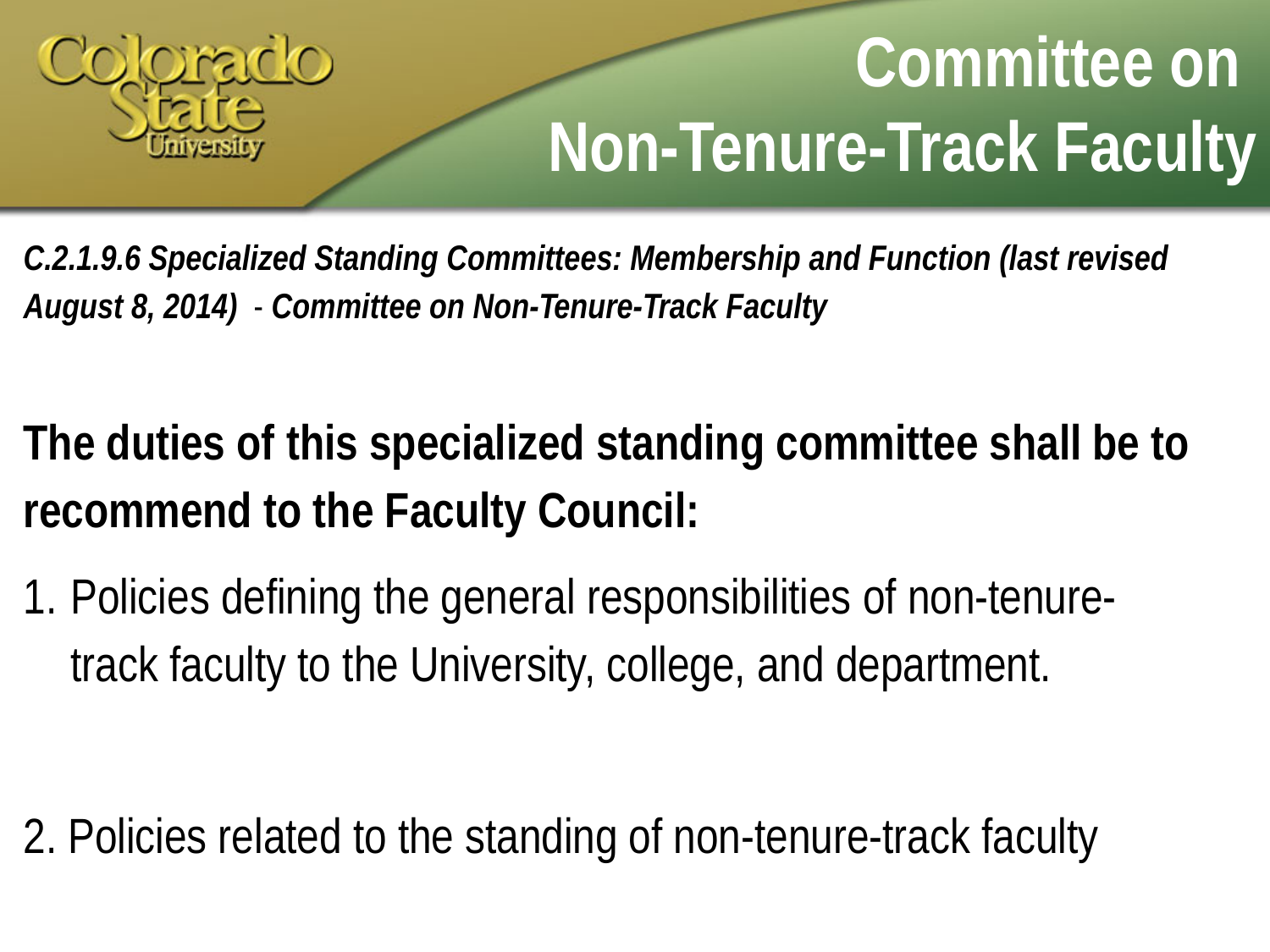

# Committee on Non-Tenure-Track Faculty
C.2.1.9.6 Specialized Standing Committees: Membership and Function (last revised August 8, 2014)  - Committee on Non-Tenure-Track Faculty

The duties of this specialized standing committee shall be to recommend to the Faculty Council:
Policies defining the general responsibilities of non-tenure-track faculty to the University, college, and department.

2. Policies related to the standing of non-tenure-track faculty